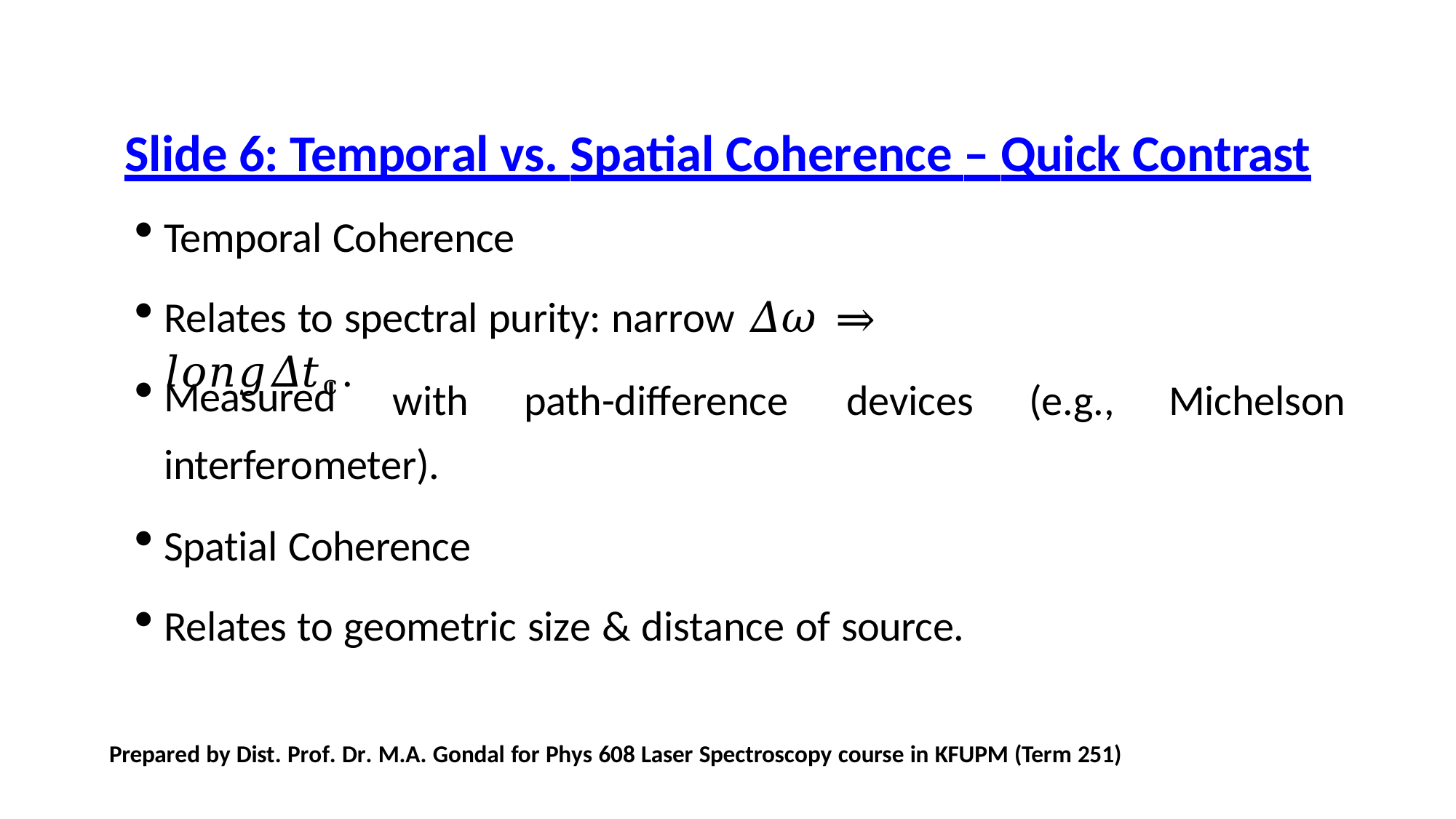

# Slide 6: Temporal vs. Spatial Coherence – Quick Contrast
Temporal Coherence
Relates to spectral purity: narrow 𝛥𝜔 ⇒ 𝑙𝑜𝑛𝑔𝛥𝑡c.
Measured
with	path-difference	devices	(e.g.,	Michelson
interferometer).
Spatial Coherence
Relates to geometric size & distance of source.
Prepared by Dist. Prof. Dr. M.A. Gondal for Phys 608 Laser Spectroscopy course in KFUPM (Term 251)